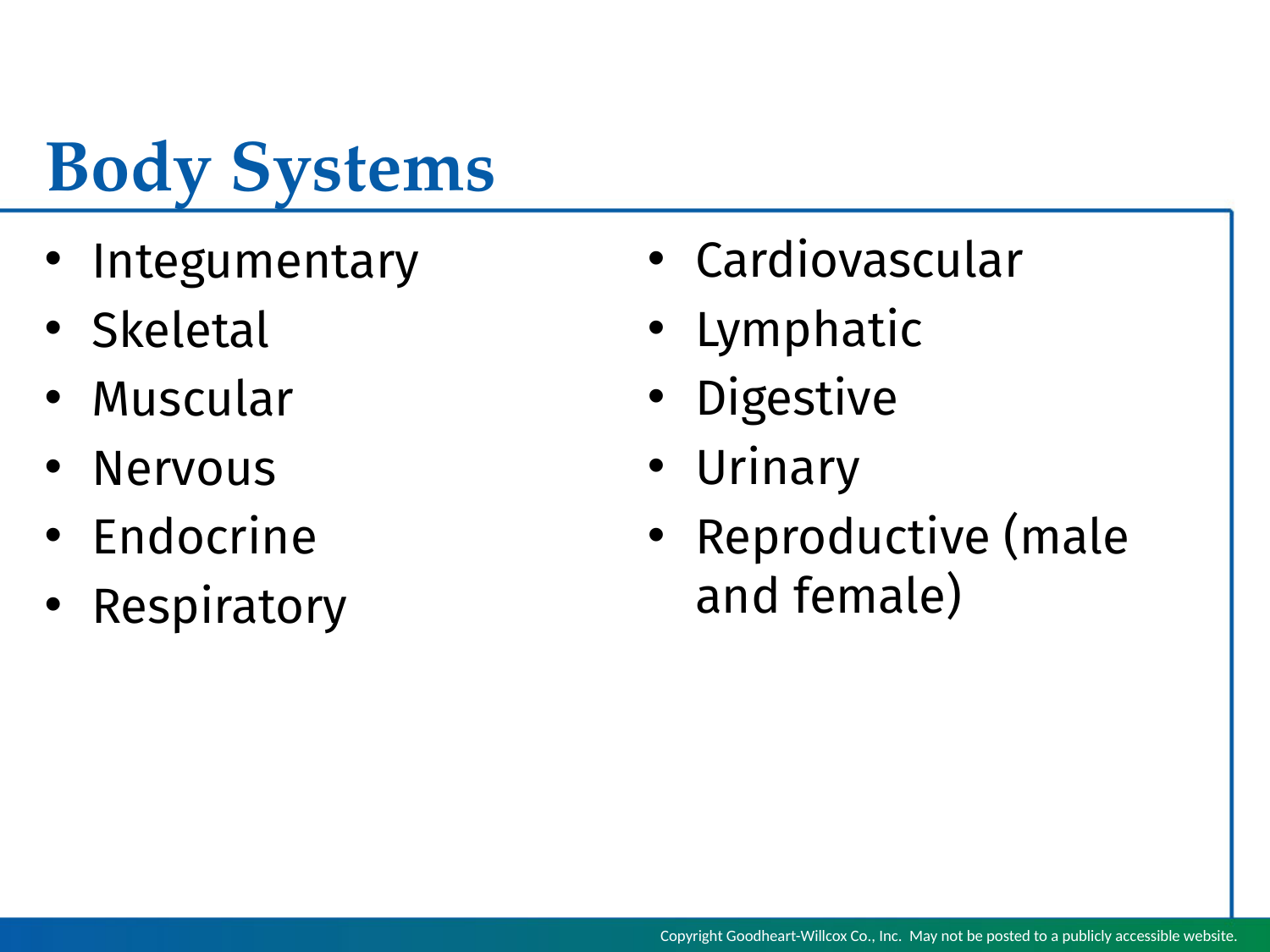

# Body Systems
Cardiovascular
Lymphatic
Digestive
Urinary
Reproductive (male and female)
Integumentary
Skeletal
Muscular
Nervous
Endocrine
Respiratory